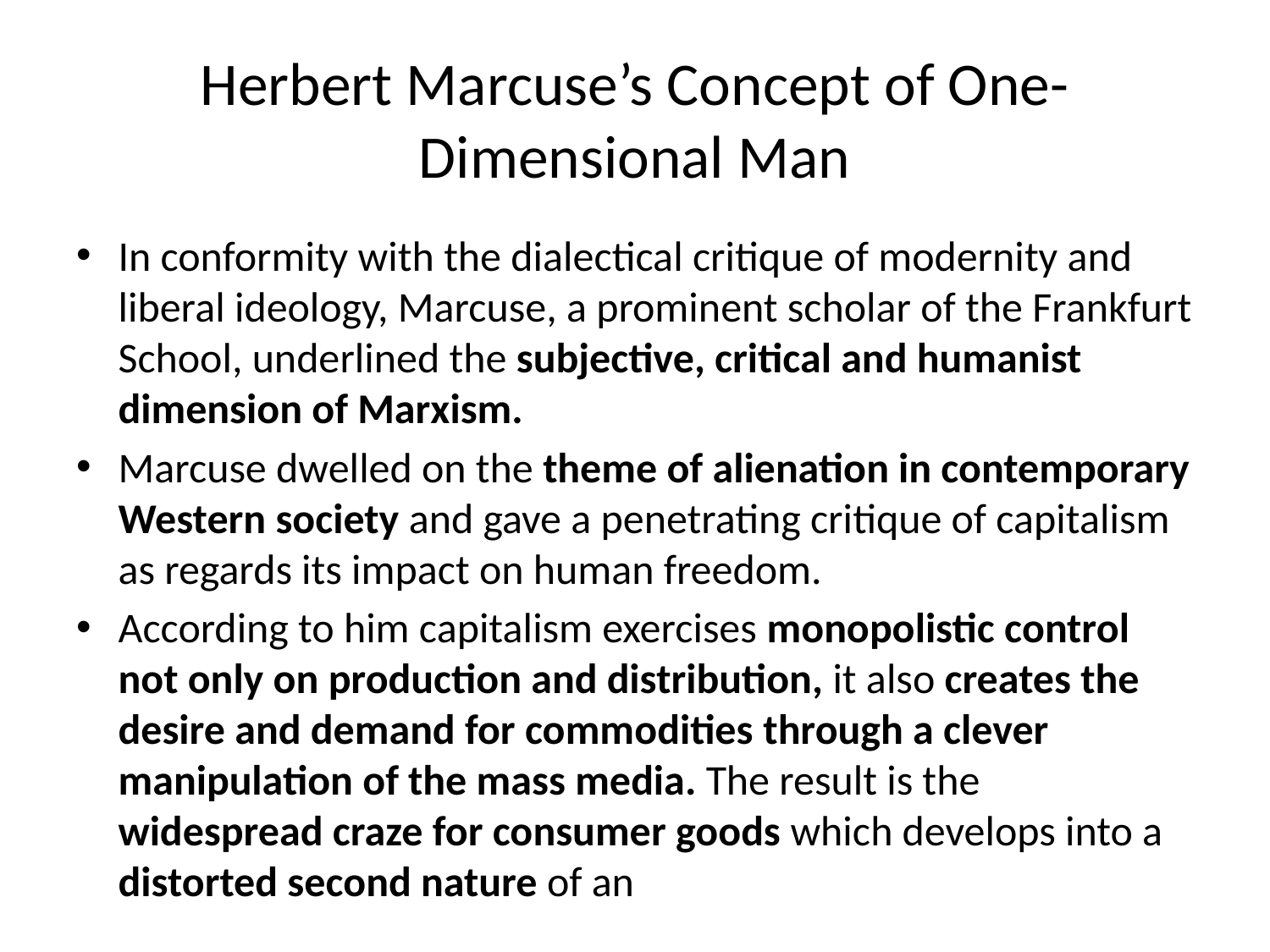

# Herbert Marcuse’s Concept of One-Dimensional Man
In conformity with the dialectical critique of modernity and liberal ideology, Marcuse, a prominent scholar of the Frankfurt School, underlined the subjective, critical and humanist dimension of Marxism.
Marcuse dwelled on the theme of alienation in contemporary Western society and gave a penetrating critique of capitalism as regards its impact on human freedom.
According to him capitalism exercises monopolistic control not only on production and distribution, it also creates the desire and demand for commodities through a clever manipulation of the mass media. The result is the widespread craze for consumer goods which develops into a distorted second nature of an